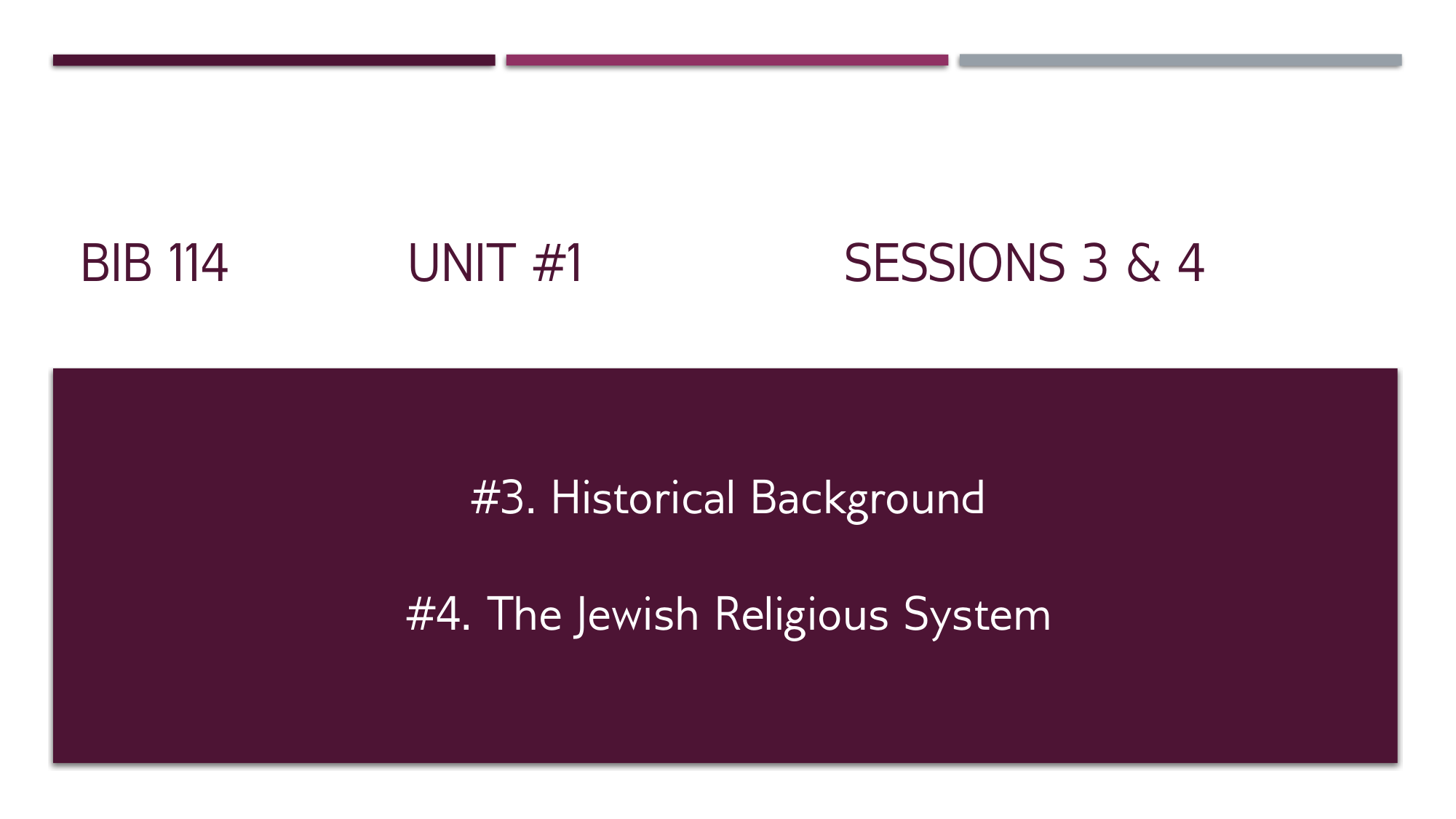

# BIB 114		Unit #1			Sessions 3 & 4
#3. Historical Background

#4. The Jewish Religious System